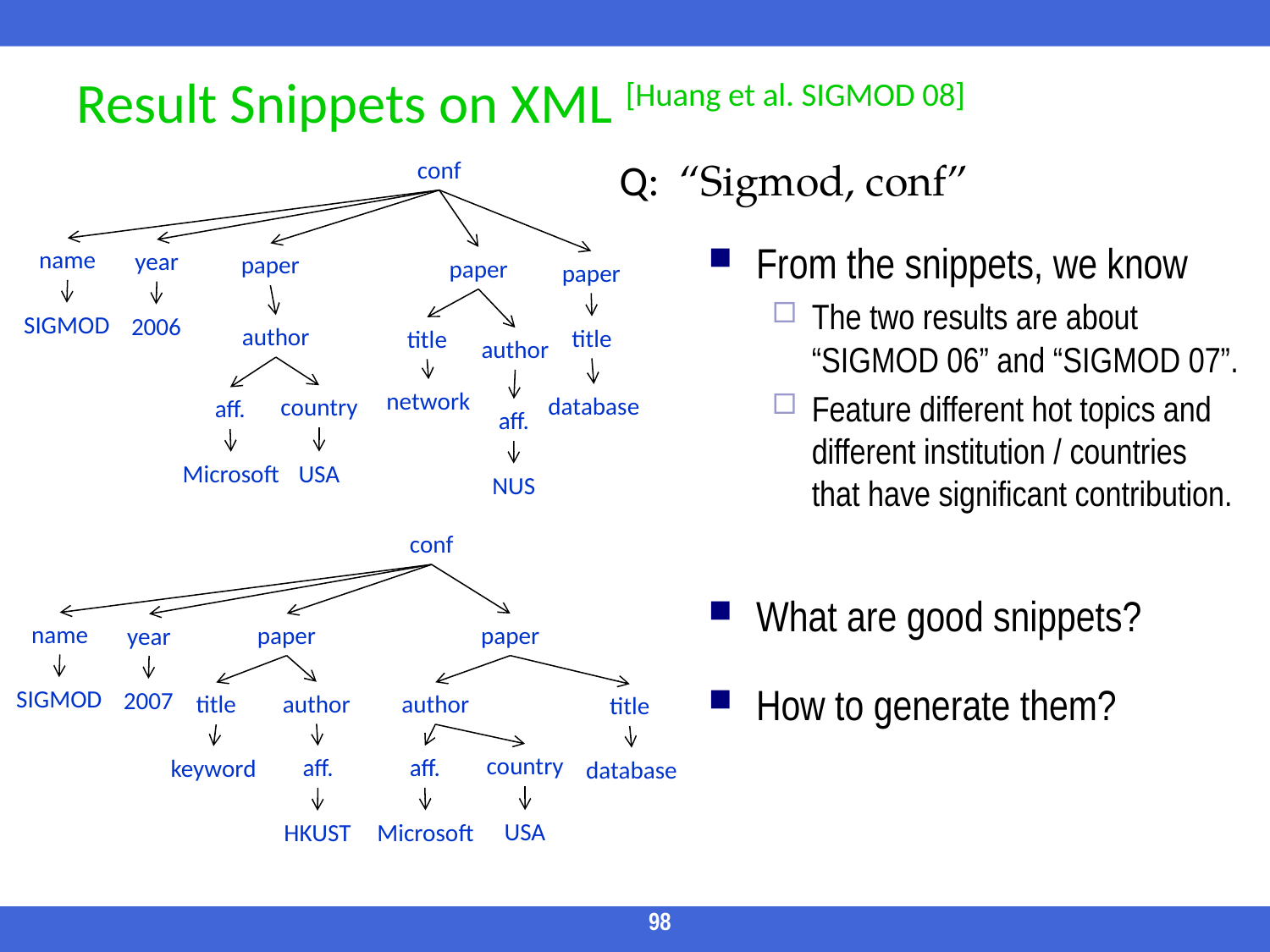

Result Snippets on XML [Huang et al. SIGMOD 08]
Q:  “Sigmod, conf”
conf

From the snippets, we know
The two results are about “SIGMOD 06” and “SIGMOD 07”.
Feature different hot topics and different institution / countries that have significant contribution.

What are good snippets?

How to generate them?
name
year
paper
paper
paper
SIGMOD
2006
author
title
title
author
network
database
country
aff.
aff.
USA
Microsoft
NUS
conf
name
paper
paper
year
SIGMOD
2007
author
author
title
title
country
aff.
aff.
keyword
database
USA
Microsoft
HKUST
98